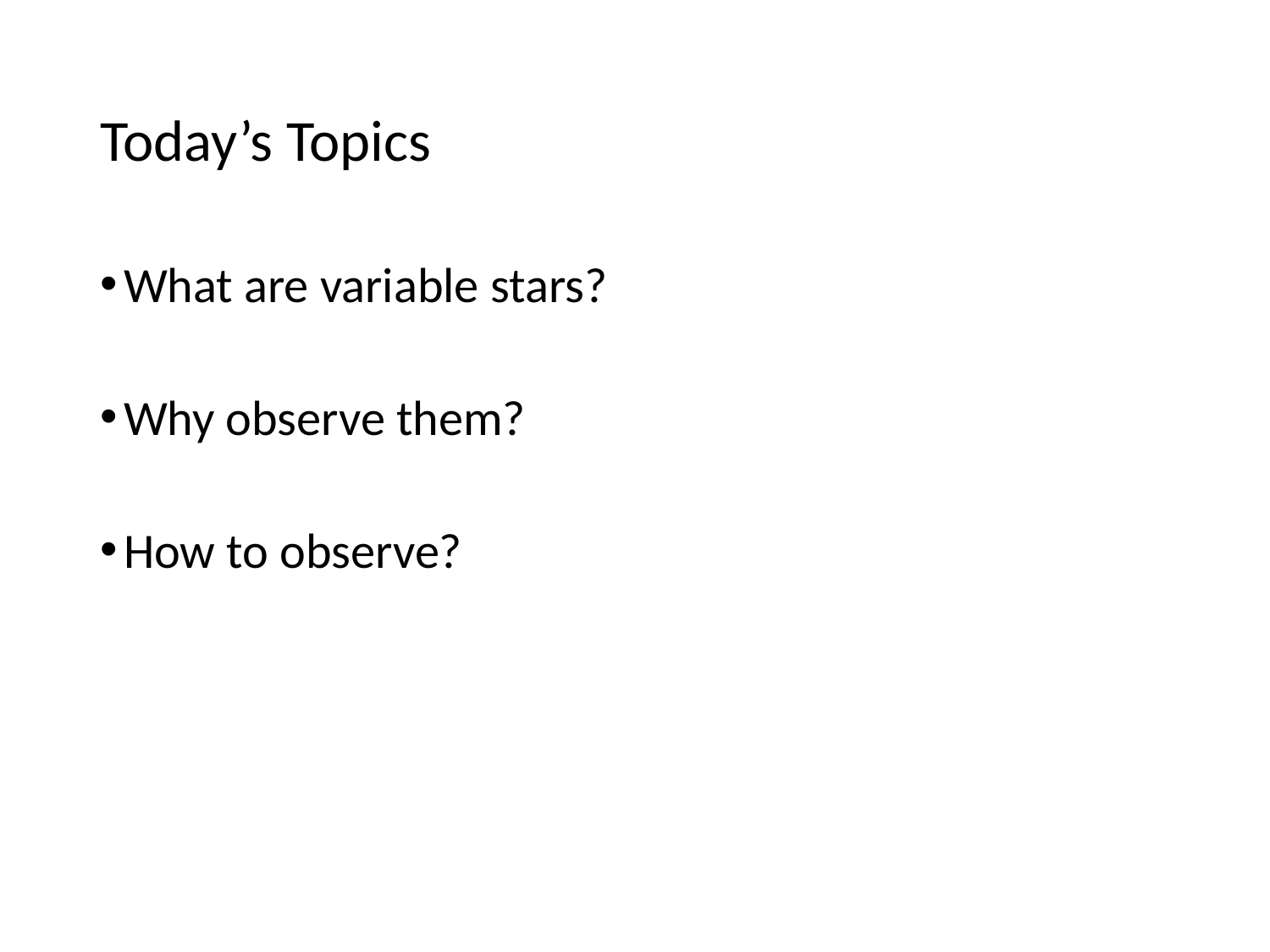

# Today’s Topics
What are variable stars?

Why observe them?

How to observe?